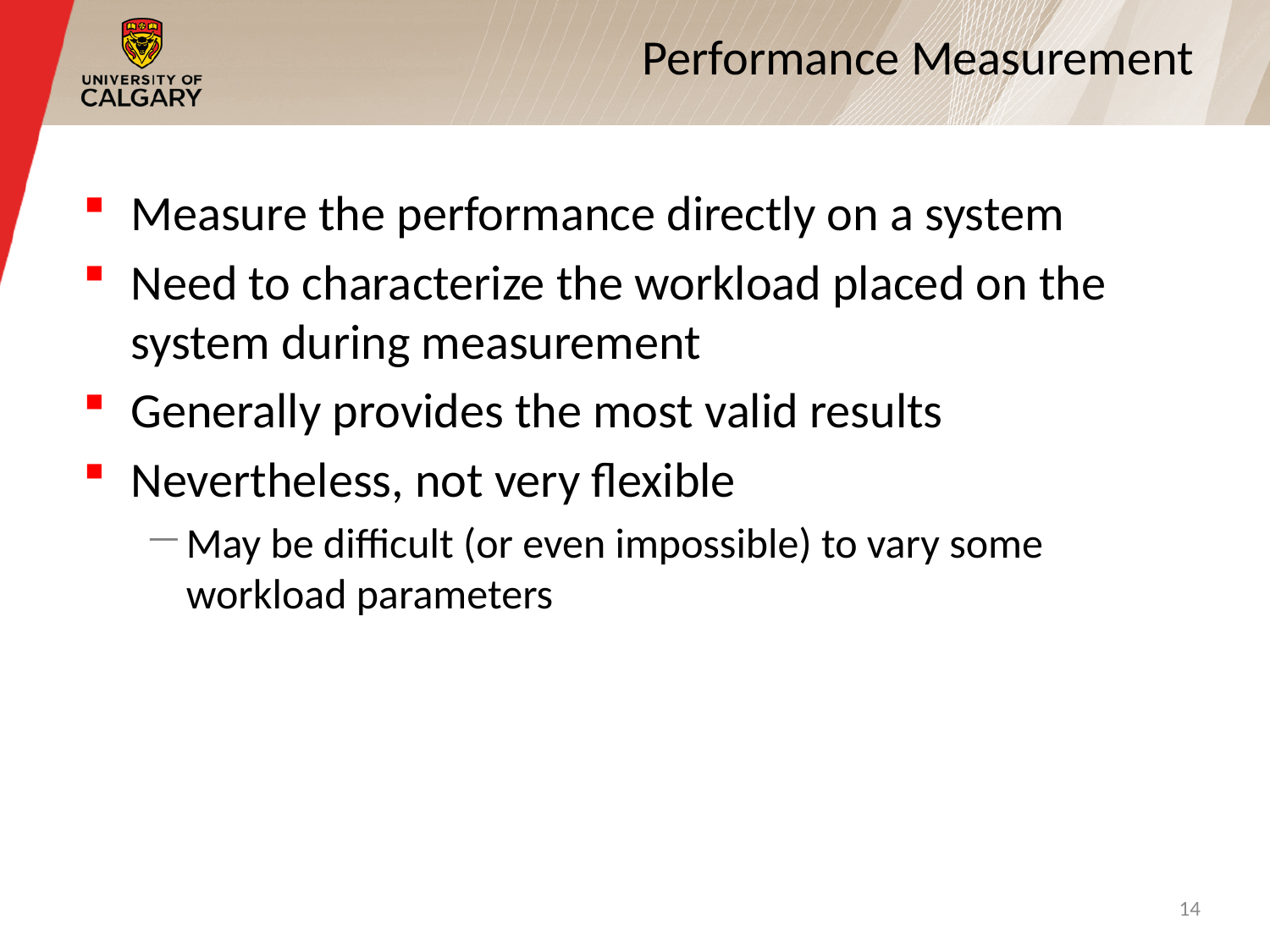

# Performance Measurement
Measure the performance directly on a system
Need to characterize the workload placed on the system during measurement
Generally provides the most valid results
Nevertheless, not very flexible
May be difficult (or even impossible) to vary some workload parameters
14